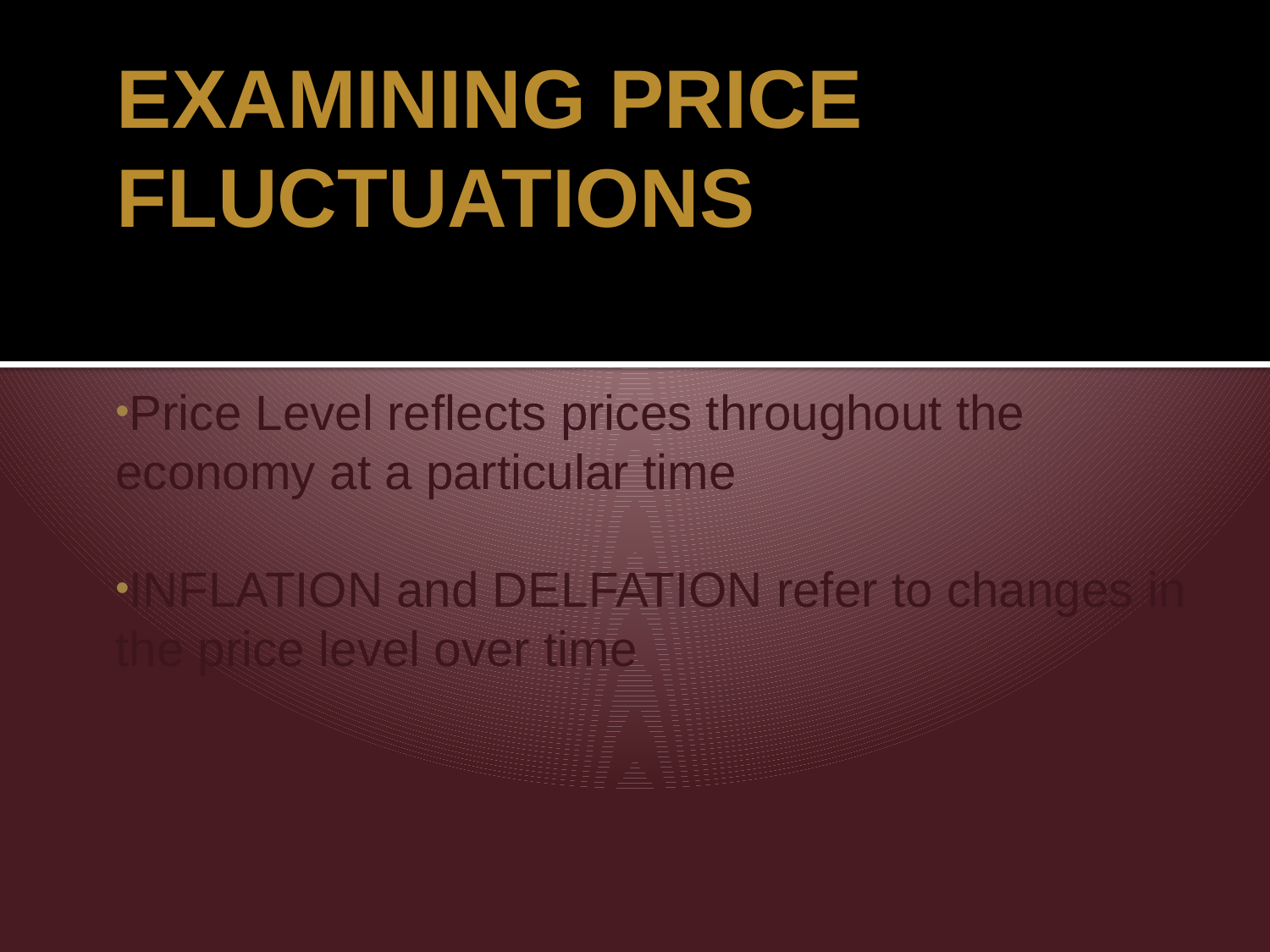

# EXAMINING PRICE FLUCTUATIONS
Price Level reflects prices throughout the economy at a particular time

INFLATION and DELFATION refer to changes in the price level over time